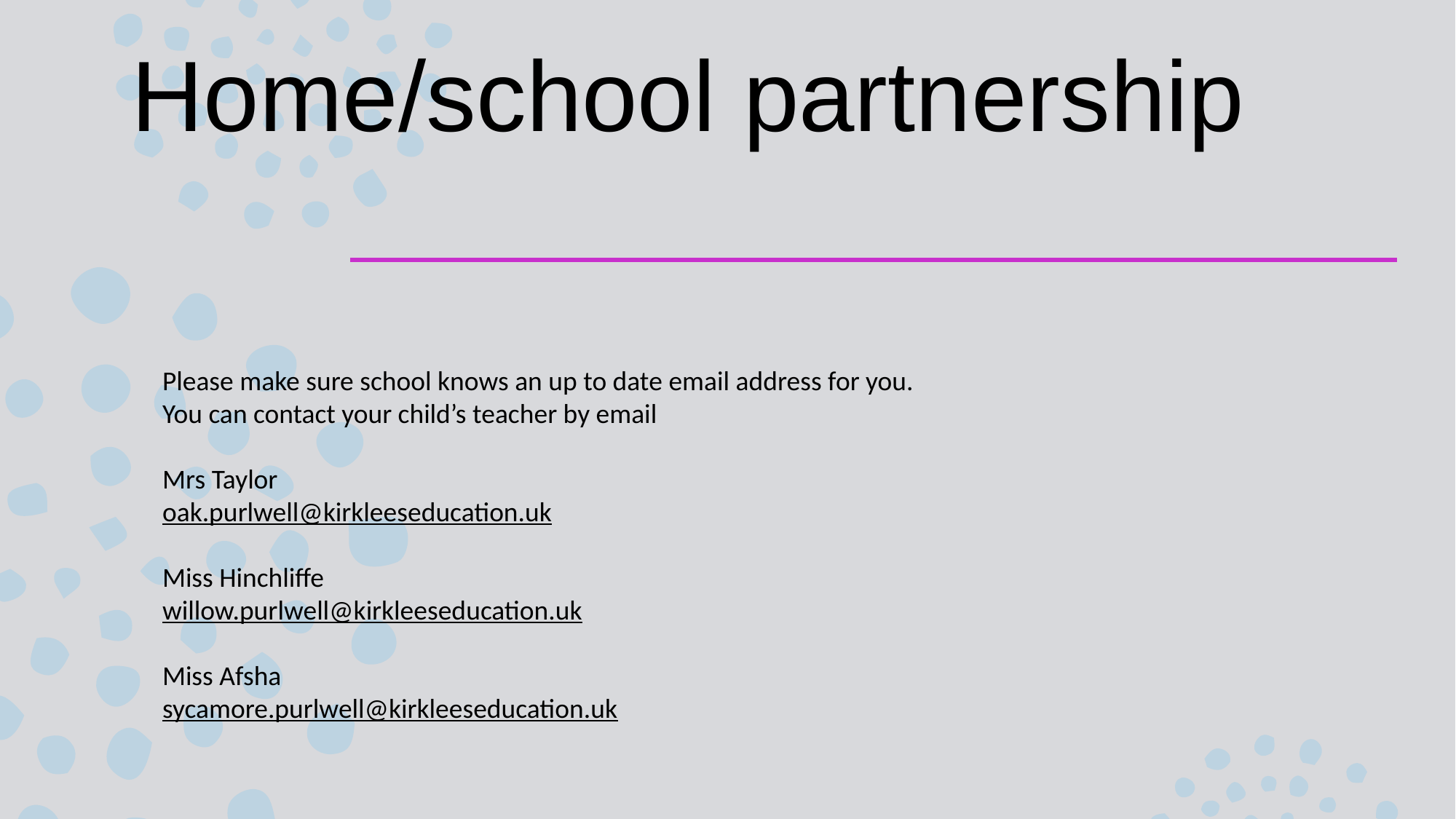

# Home/school partnership

Please make sure school knows an up to date email address for you.
You can contact your child’s teacher by email

Mrs Taylor
oak.purlwell@kirkleeseducation.uk

Miss Hinchliffe
willow.purlwell@kirkleeseducation.uk

Miss Afsha
sycamore.purlwell@kirkleeseducation.uk